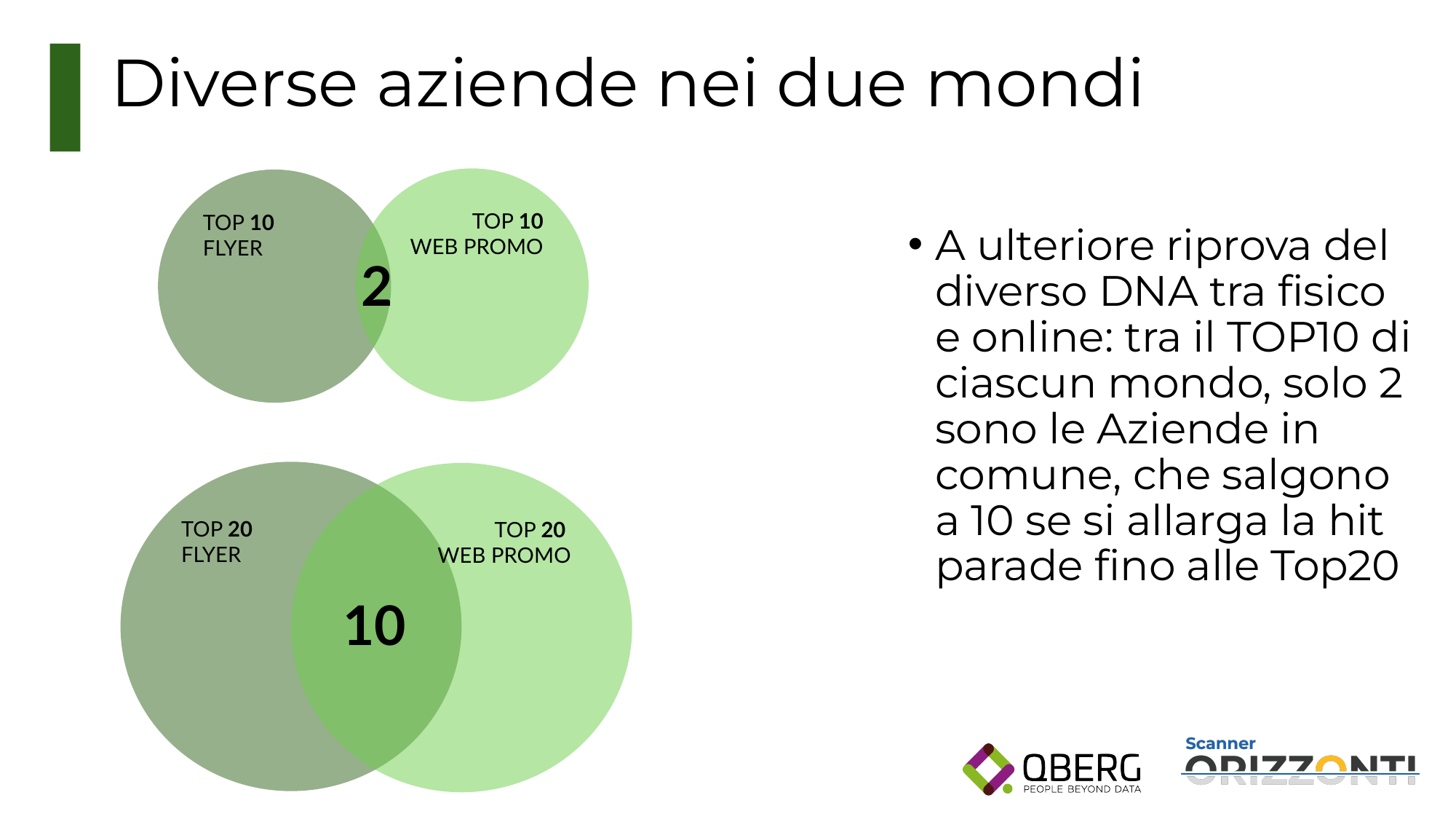

# Diverse aziende nei due mondi
TOP 10
WEB PROMO
TOP 10
FLYER
A ulteriore riprova del diverso DNA tra fisico e online: tra il TOP10 di ciascun mondo, solo 2 sono le Aziende in comune, che salgono a 10 se si allarga la hit parade fino alle Top20
2
TOP 20
FLYER
TOP 20
WEB PROMO
10